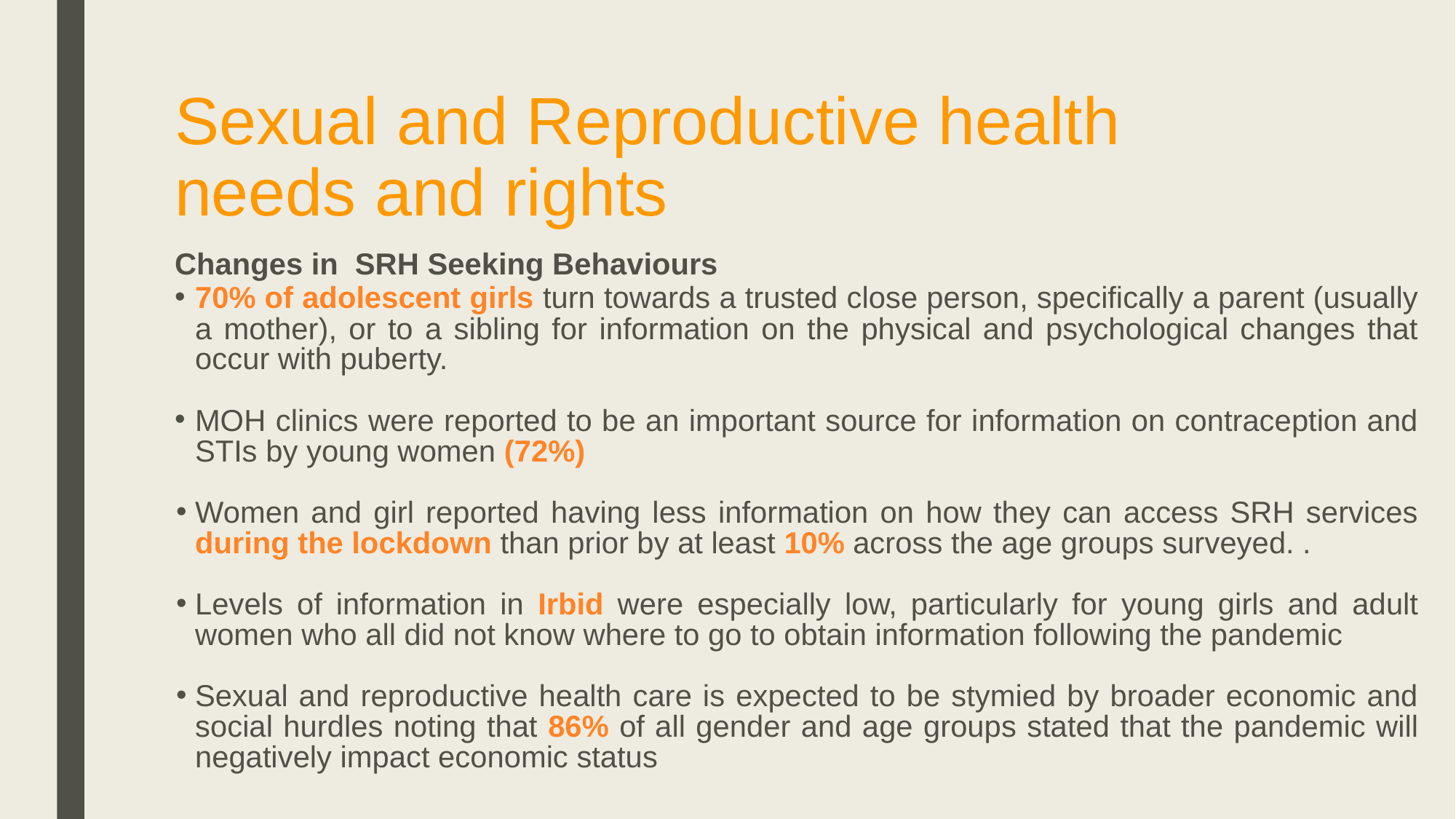

# Sexual and Reproductive health needs and rights
Changes in  SRH Seeking Behaviours
70% of adolescent girls turn towards a trusted close person, specifically a parent (usually a mother), or to a sibling for information on the physical and psychological changes that occur with puberty.

MOH clinics were reported to be an important source for information on contraception and STIs by young women (72%)

Women and girl reported having less information on how they can access SRH services during the lockdown than prior by at least 10% across the age groups surveyed. .

Levels of information in Irbid were especially low, particularly for young girls and adult women who all did not know where to go to obtain information following the pandemic

Sexual and reproductive health care is expected to be stymied by broader economic and social hurdles noting that 86% of all gender and age groups stated that the pandemic will negatively impact economic status